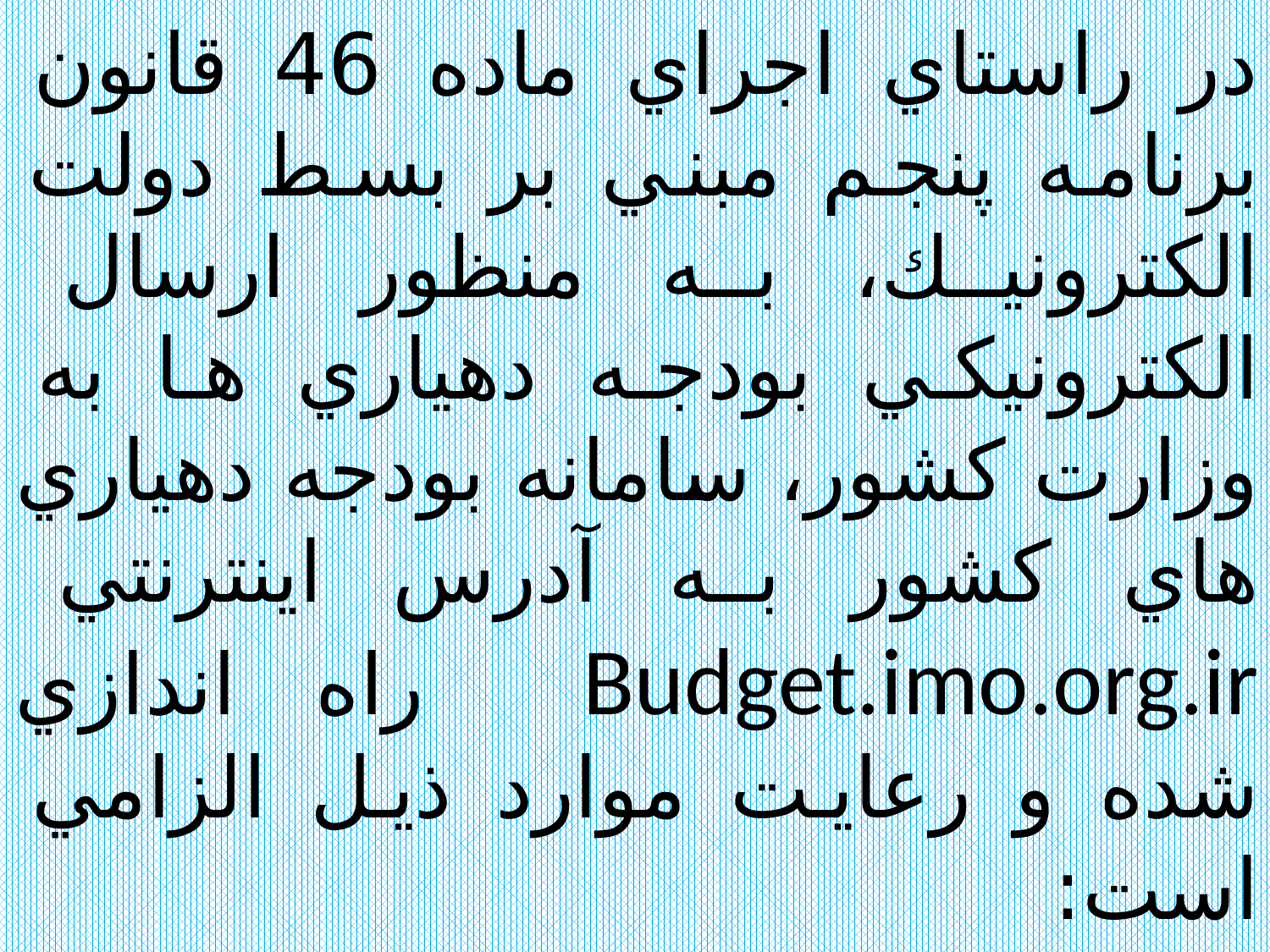

در راستاي اجراي ماده 46 قانون برنامه پنجم مبني بر بسط دولت الكترونيك، به منظور ارسال الكترونيكي بودجه دهياري ها به وزارت كشور، سامانه بودجه دهياري هاي كشور به آدرس اينترنتي Budget.imo.org.ir  راه اندازي شده و رعايت موارد ذيل الزامي است: